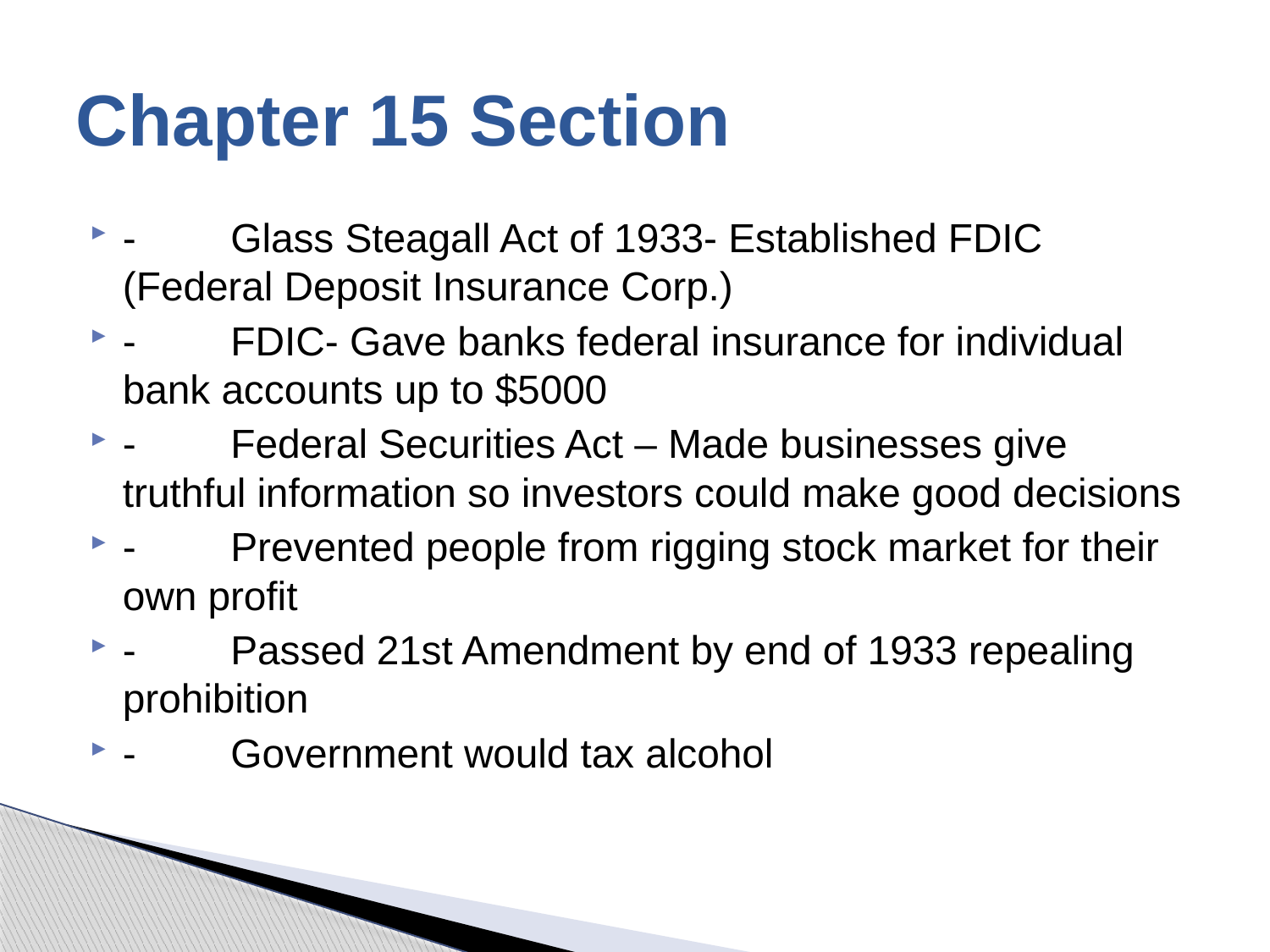

# Chapter 15 Section
-	Glass Steagall Act of 1933- Established FDIC (Federal Deposit Insurance Corp.)
-	FDIC- Gave banks federal insurance for individual bank accounts up to $5000
-	Federal Securities Act – Made businesses give truthful information so investors could make good decisions
-	Prevented people from rigging stock market for their own profit
-	Passed 21st Amendment by end of 1933 repealing prohibition
-	Government would tax alcohol